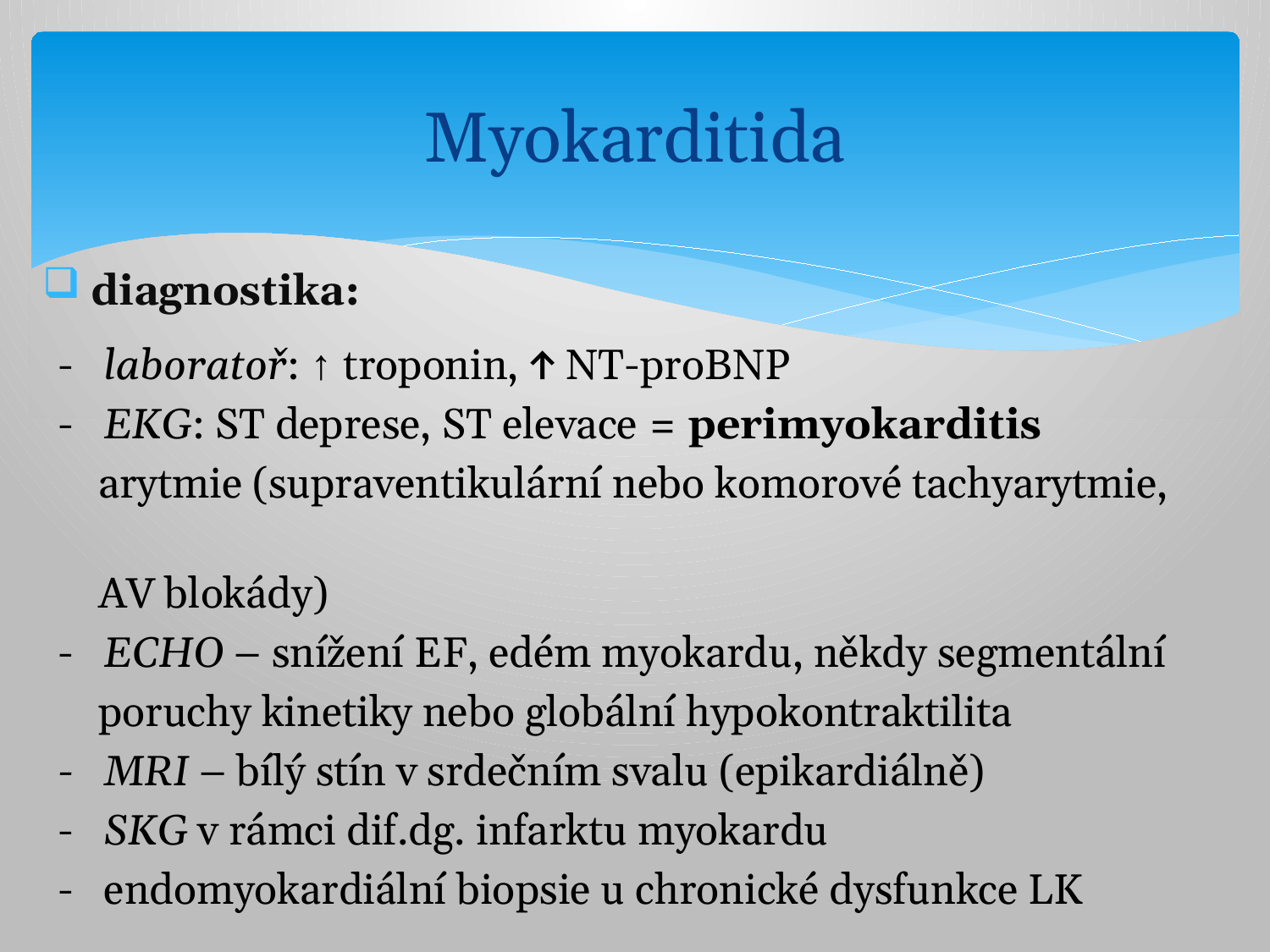

# Myokarditida
 diagnostika:

-   laboratoř: ↑ troponin, ↑ NT-proBNP
-   EKG: ST deprese, ST elevace = perimyokarditis
    arytmie (supraventikulární nebo komorové tachyarytmie,
    AV blokády)
-   ECHO – snížení EF, edém myokardu, někdy segmentální
    poruchy kinetiky nebo globální hypokontraktilita
-   MRI – bílý stín v srdečním svalu (epikardiálně)
-   SKG v rámci dif.dg. infarktu myokardu
-   endomyokardiální biopsie u chronické dysfunkce LK